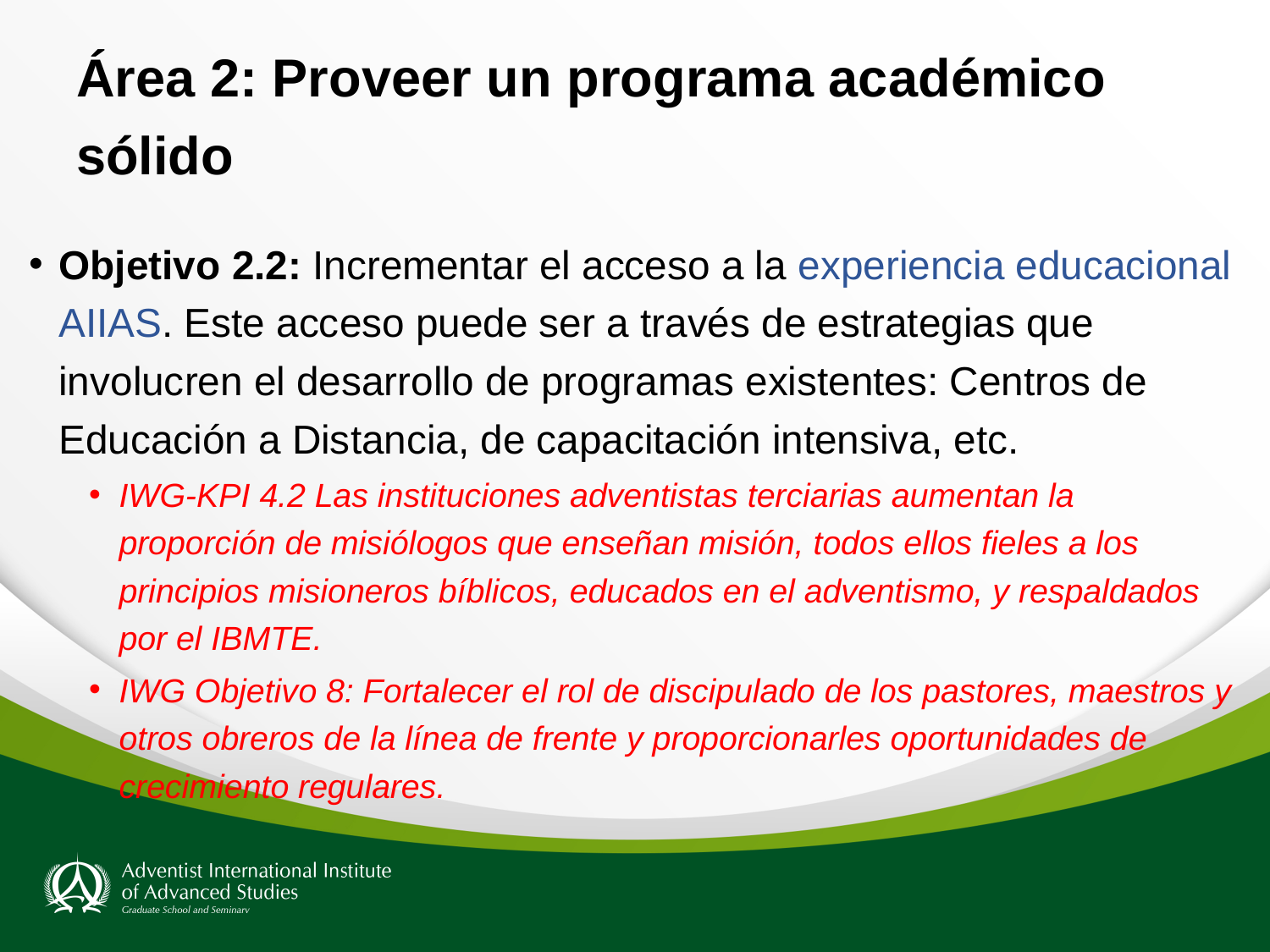

# Área 2: Proveer un programa académico sólido
Objetivo 2.2: Incrementar el acceso a la experiencia educacional AIIAS. Este acceso puede ser a través de estrategias que involucren el desarrollo de programas existentes: Centros de Educación a Distancia, de capacitación intensiva, etc.
IWG-KPI 4.2 Las instituciones adventistas terciarias aumentan la proporción de misiólogos que enseñan misión, todos ellos fieles a los principios misioneros bíblicos, educados en el adventismo, y respaldados por el IBMTE.
IWG Objetivo 8: Fortalecer el rol de discipulado de los pastores, maestros y otros obreros de la línea de frente y proporcionarles oportunidades de crecimiento regulares.